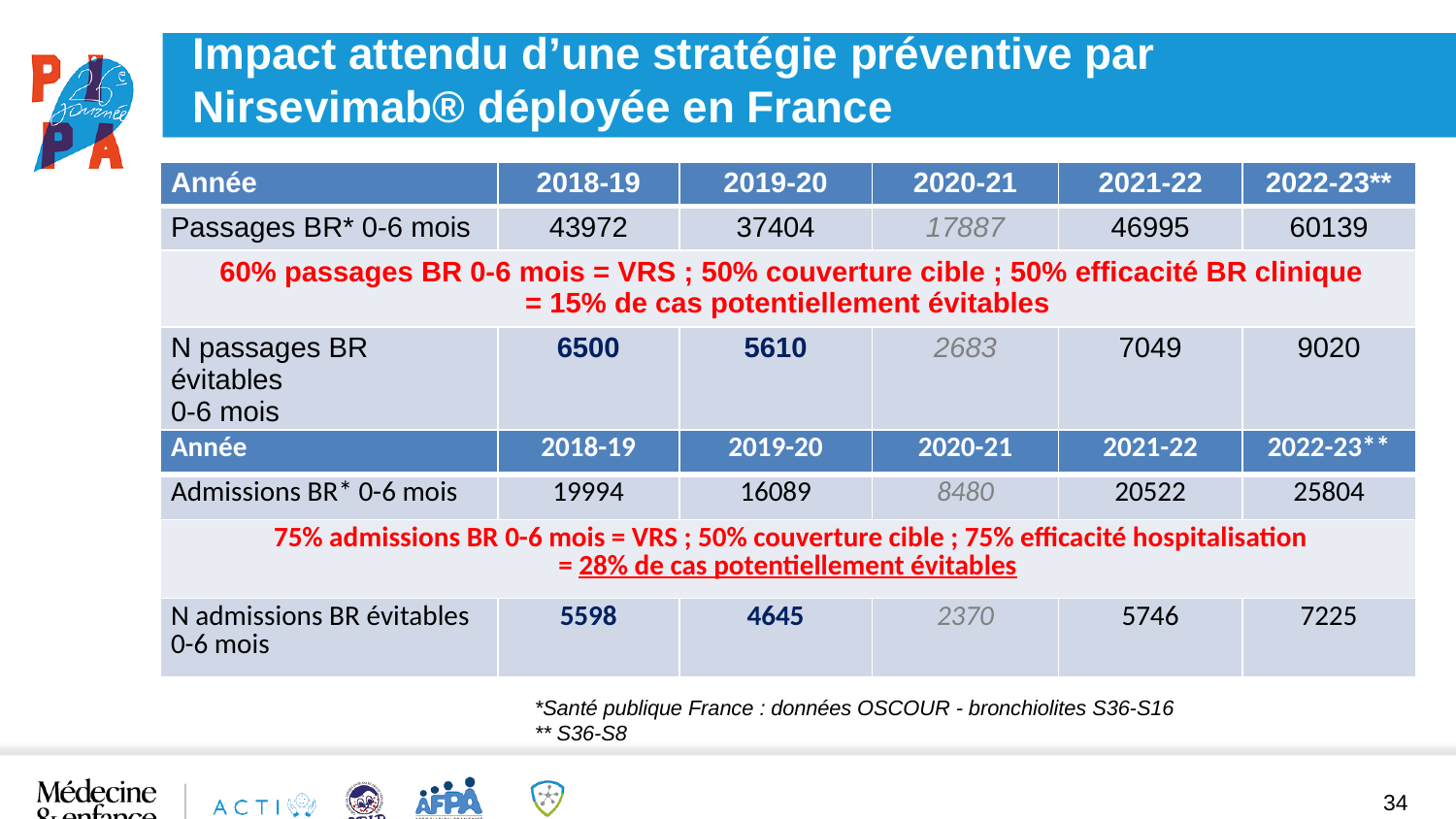

# Impact attendu d’une stratégie préventive par Nirsevimab® déployée en France
| Année | 2018-19 | 2019-20 | 2020-21 | 2021-22 | 2022-23\*\* |
| --- | --- | --- | --- | --- | --- |
| Passages BR\* 0-6 mois | 43972 | 37404 | 17887 | 46995 | 60139 |
| 60% passages BR 0-6 mois = VRS ; 50% couverture cible ; 50% efficacité BR clinique = 15% de cas potentiellement évitables |  |  |  |  |  |
| N passages BR évitables 0-6 mois | 6500 | 5610 | 2683 | 7049 | 9020 |
| Année | 2018-19 | 2019-20 | 2020-21 | 2021-22 | 2022-23\*\* |
| --- | --- | --- | --- | --- | --- |
| Admissions BR\* 0-6 mois | 19994 | 16089 | 8480 | 20522 | 25804 |
| 75% admissions BR 0-6 mois = VRS ; 50% couverture cible ; 75% efficacité hospitalisation = 28% de cas potentiellement évitables |  |  |  |  |  |
| N admissions BR évitables 0-6 mois | 5598 | 4645 | 2370 | 5746 | 7225 |
*Santé publique France : données OSCOUR - bronchiolites S36-S16
** S36-S8